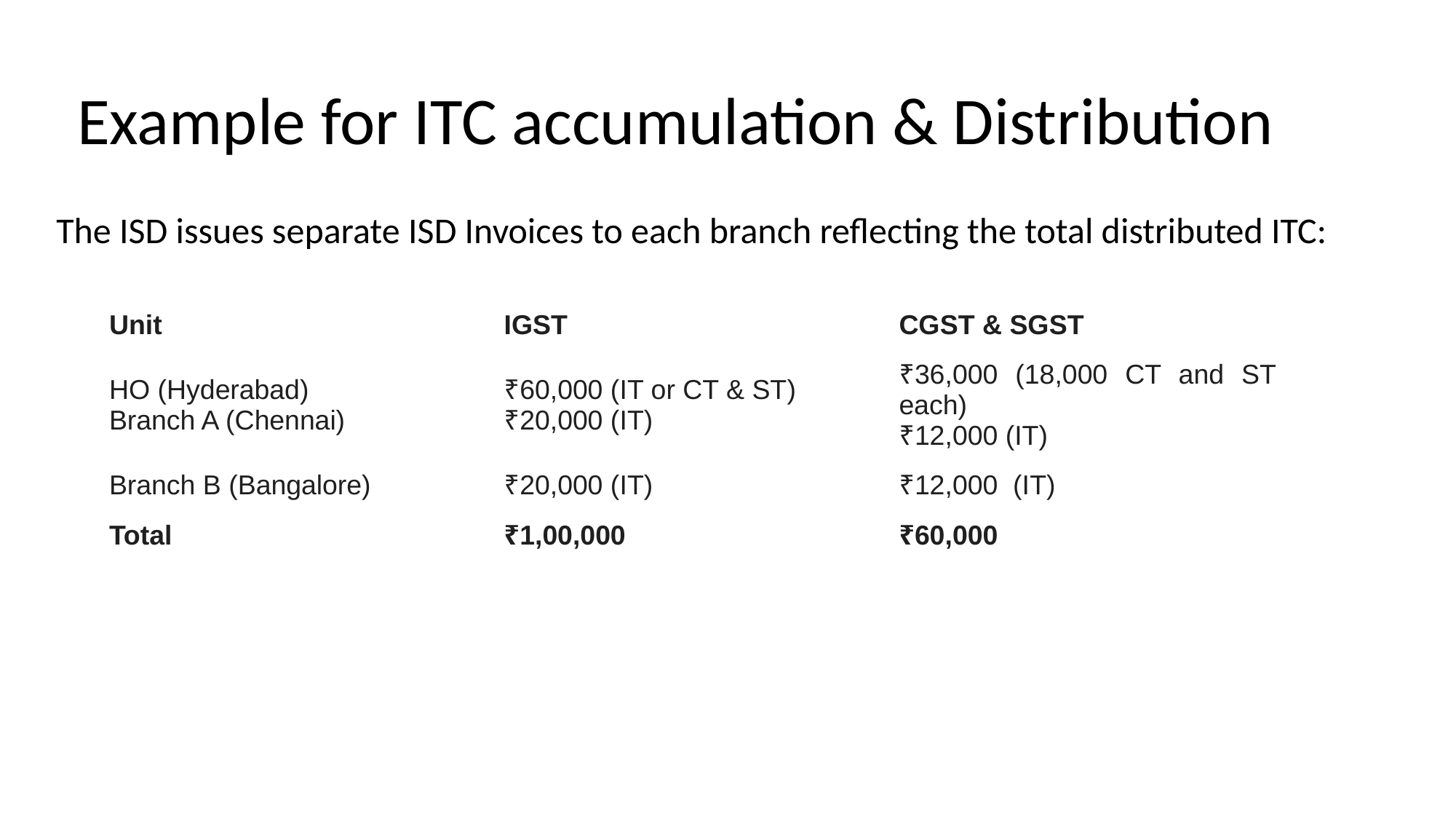

# Example for ITC accumulation & Distribution
The ISD issues separate ISD Invoices to each branch reflecting the total distributed ITC:
| Unit | IGST | CGST & SGST |
| --- | --- | --- |
| HO (Hyderabad) Branch A (Chennai) | ₹60,000 (IT or CT & ST) ₹20,000 (IT) | ₹36,000 (18,000 CT and ST each) ₹12,000 (IT) |
| Branch B (Bangalore) | ₹20,000 (IT) | ₹12,000 (IT) |
| Total | ₹1,00,000 | ₹60,000 |